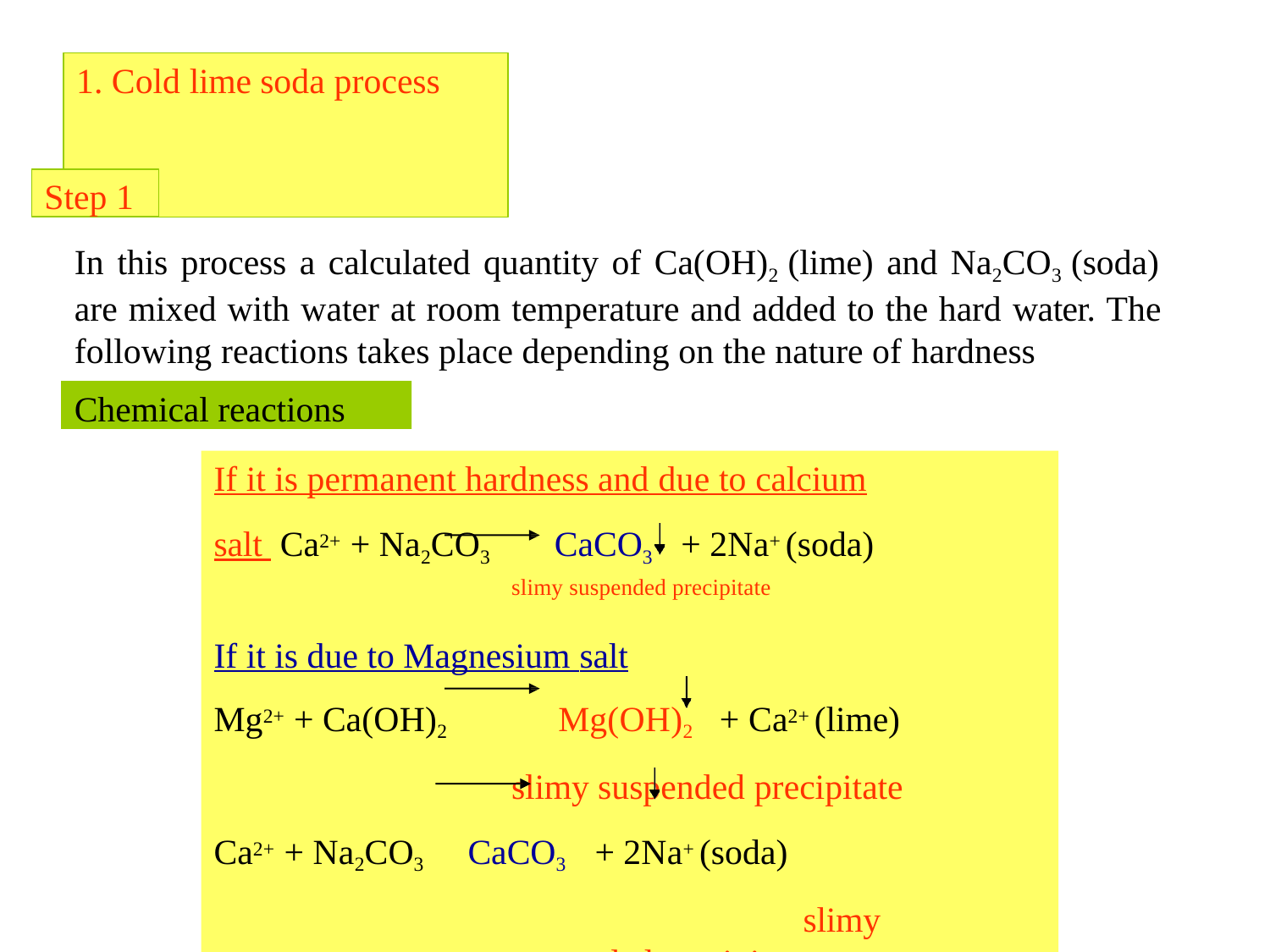

# 1. Cold lime soda process
Step 1
In this process a calculated quantity of Ca(OH)2 (lime) and Na2CO3 (soda)  are mixed with water at room temperature and added to the hard water. The  following reactions takes place depending on the nature of hardness
Chemical reactions
If it is permanent hardness and due to calcium salt  Ca2+ + Na2CO3	CaCO3	+ 2Na+ (soda)
slimy suspended precipitate

If it is due to Magnesium salt
Mg2+ + Ca(OH)2	Mg(OH)2	+ Ca2+ (lime)
slimy suspended precipitate  Ca2+ + Na2CO3	CaCO3	+ 2Na+ (soda)
slimy suspended precipitate